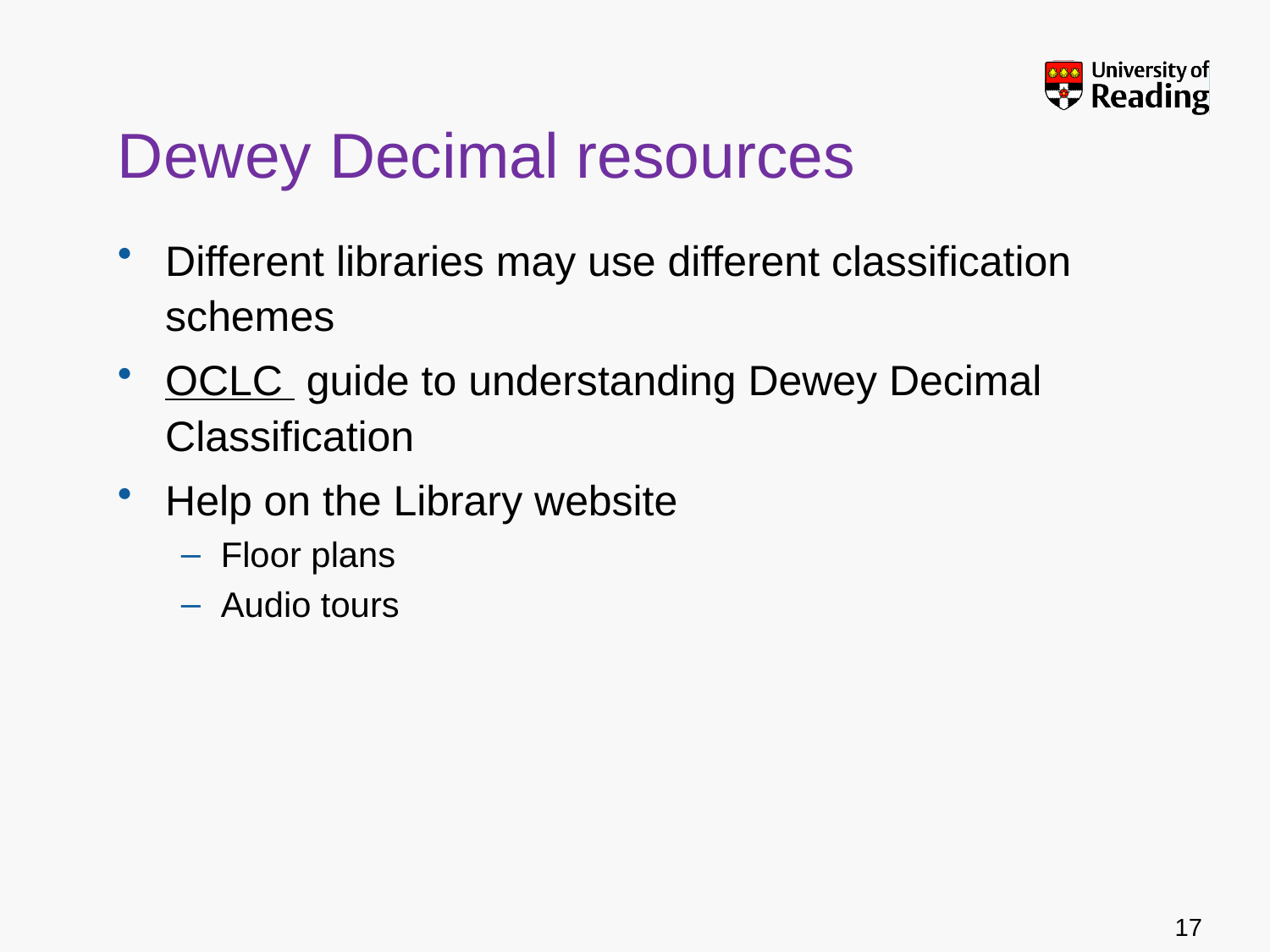

# Dewey Decimal resources
Different libraries may use different classification schemes
OCLC  guide to understanding Dewey Decimal Classification
Help on the Library website
Floor plans
Audio tours

17